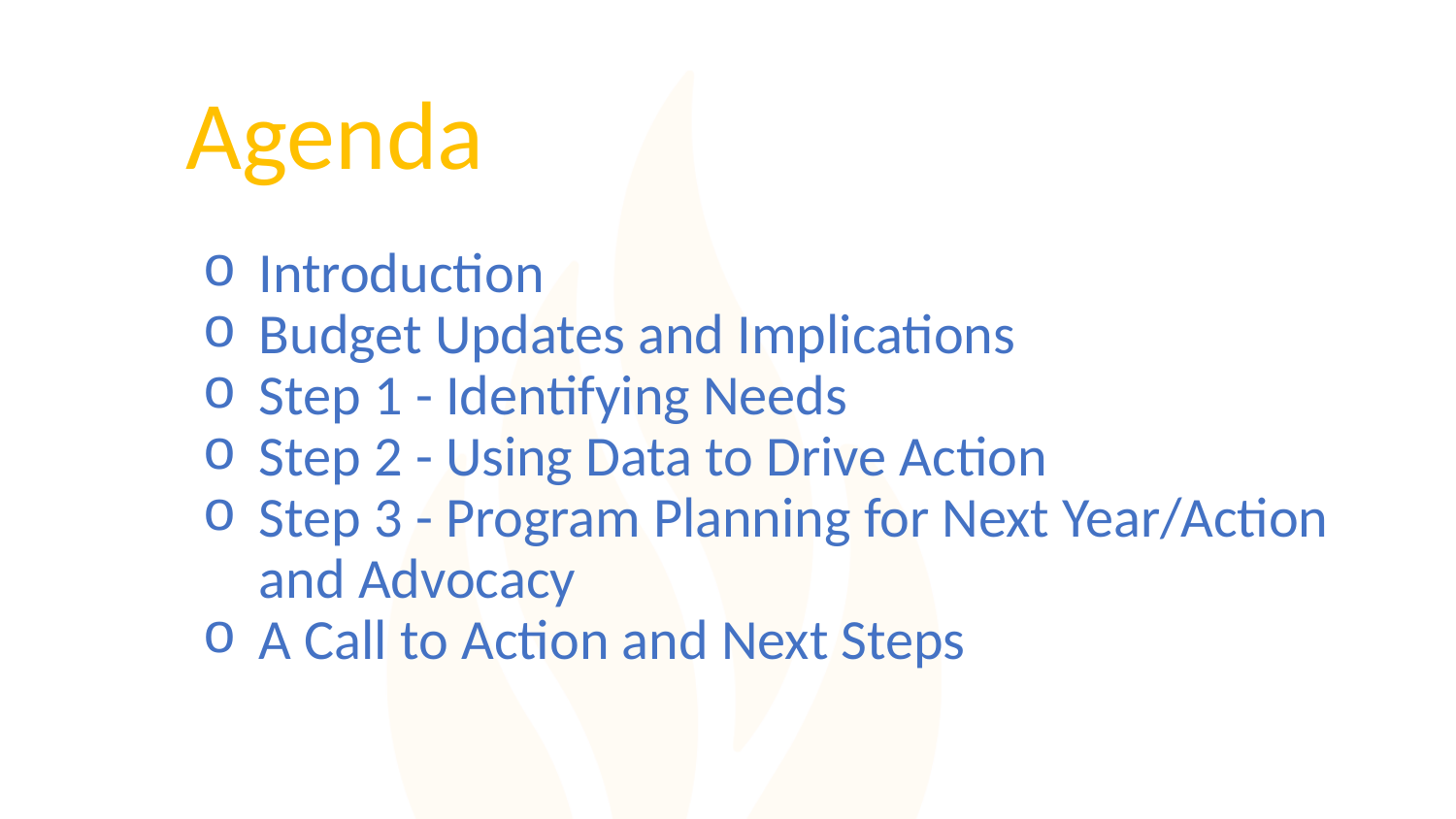

Agenda
Introduction
Budget Updates and Implications
Step 1 - Identifying Needs
Step 2 - Using Data to Drive Action
Step 3 - Program Planning for Next Year/Action and Advocacy
A Call to Action and Next Steps